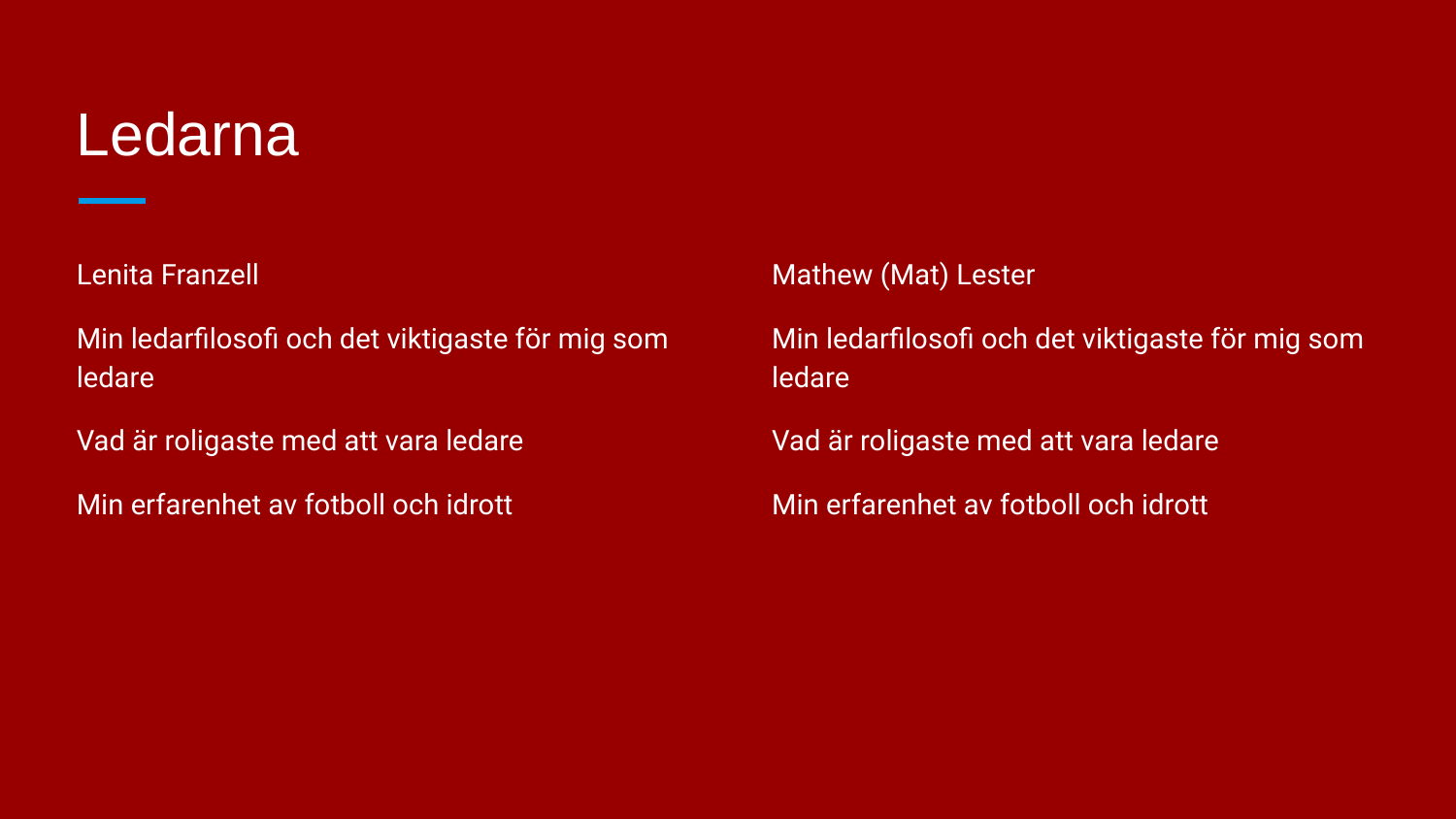

# Ledarna
Lenita Franzell
Min ledarfilosofi och det viktigaste för mig som ledare
Vad är roligaste med att vara ledare
Min erfarenhet av fotboll och idrott
Mathew (Mat) Lester
Min ledarfilosofi och det viktigaste för mig som ledare
Vad är roligaste med att vara ledare
Min erfarenhet av fotboll och idrott